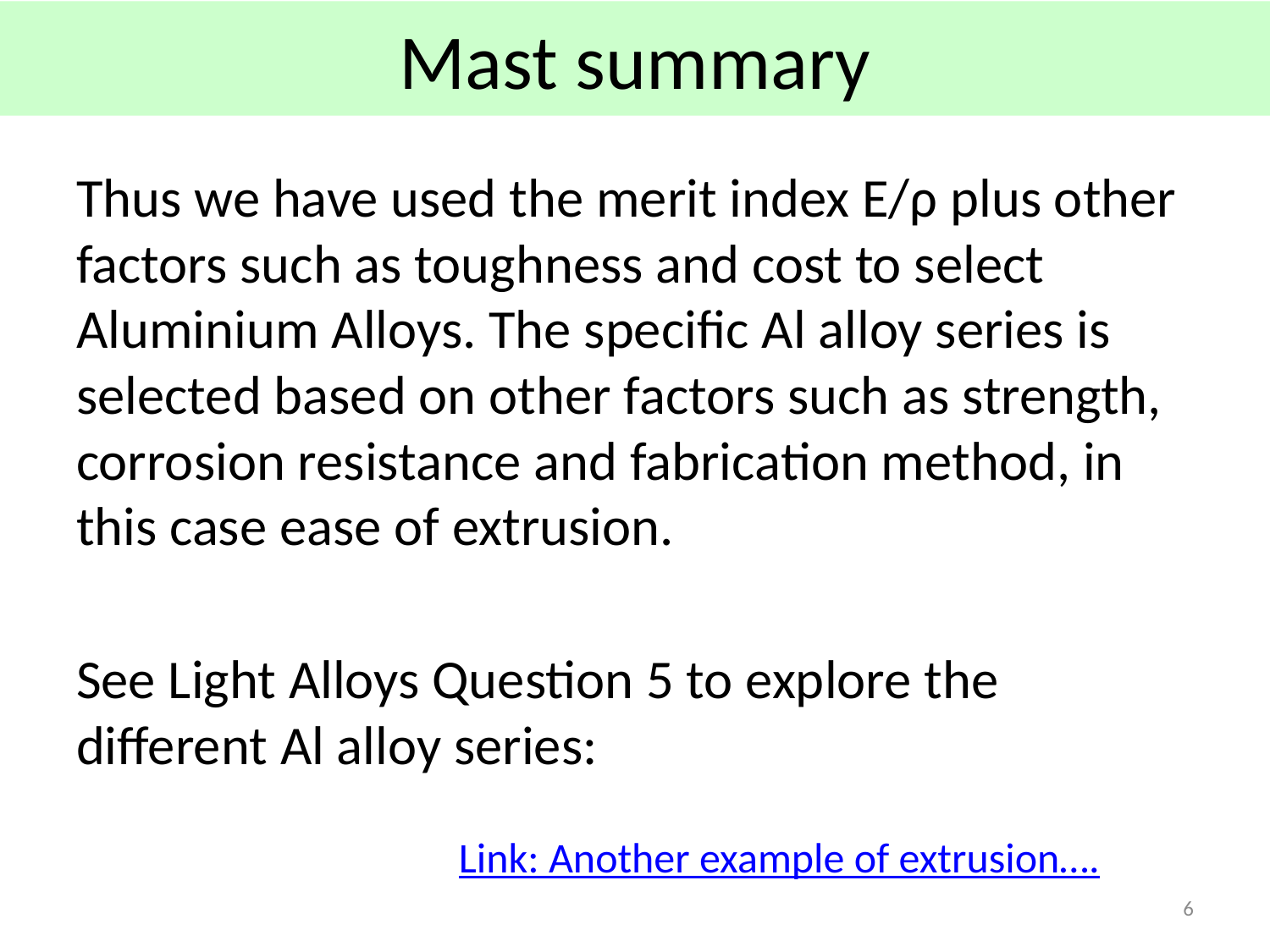

# Mast summary
Thus we have used the merit index E/ρ plus other factors such as toughness and cost to select Aluminium Alloys. The specific Al alloy series is selected based on other factors such as strength, corrosion resistance and fabrication method, in this case ease of extrusion.

See Light Alloys Question 5 to explore the different Al alloy series:
Link: Another example of extrusion….

6